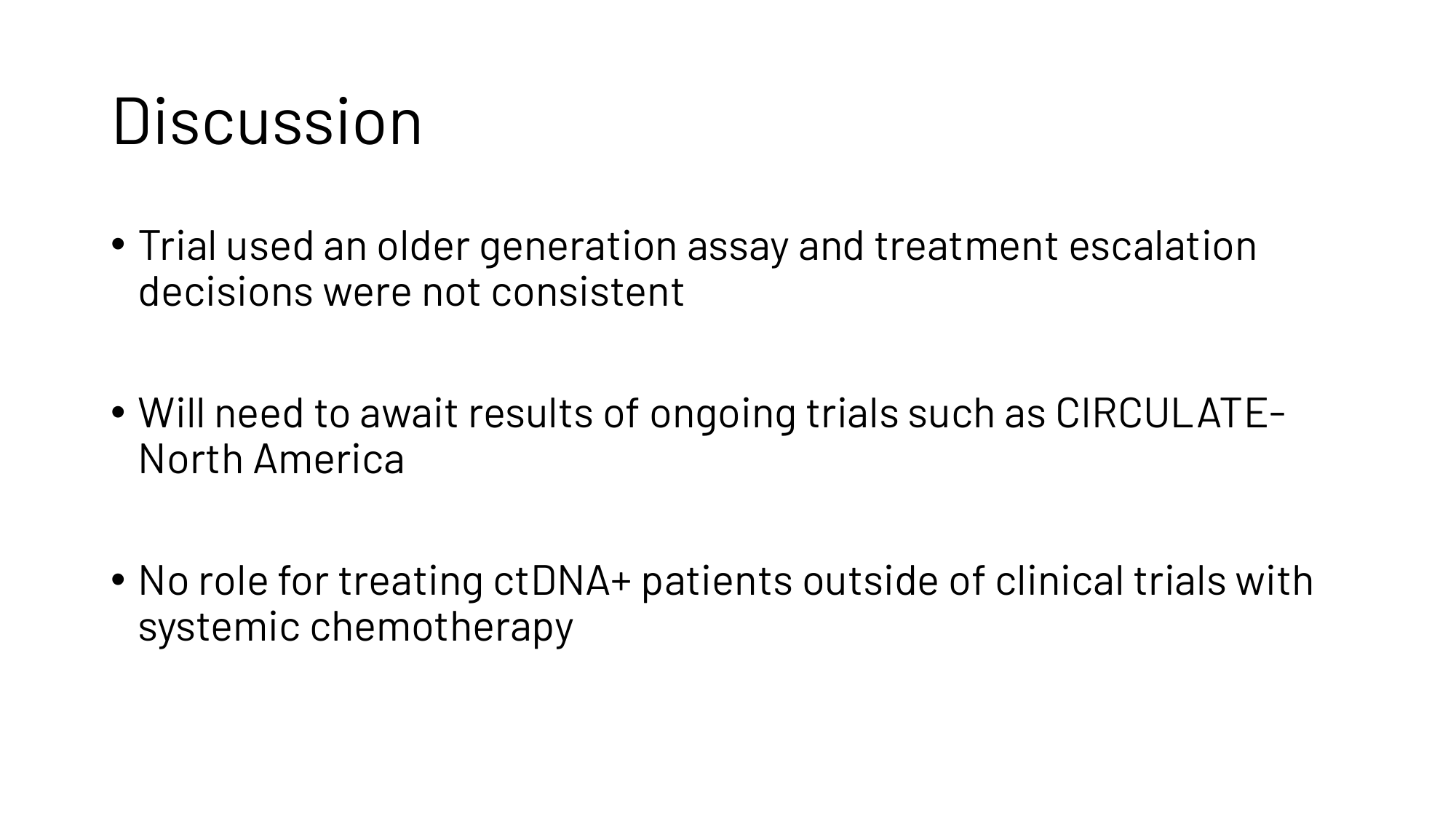

# Discussion
Trial used an older generation assay and treatment escalation decisions were not consistent

Will need to await results of ongoing trials such as CIRCULATE-North America

No role for treating ctDNA+ patients outside of clinical trials with systemic chemotherapy